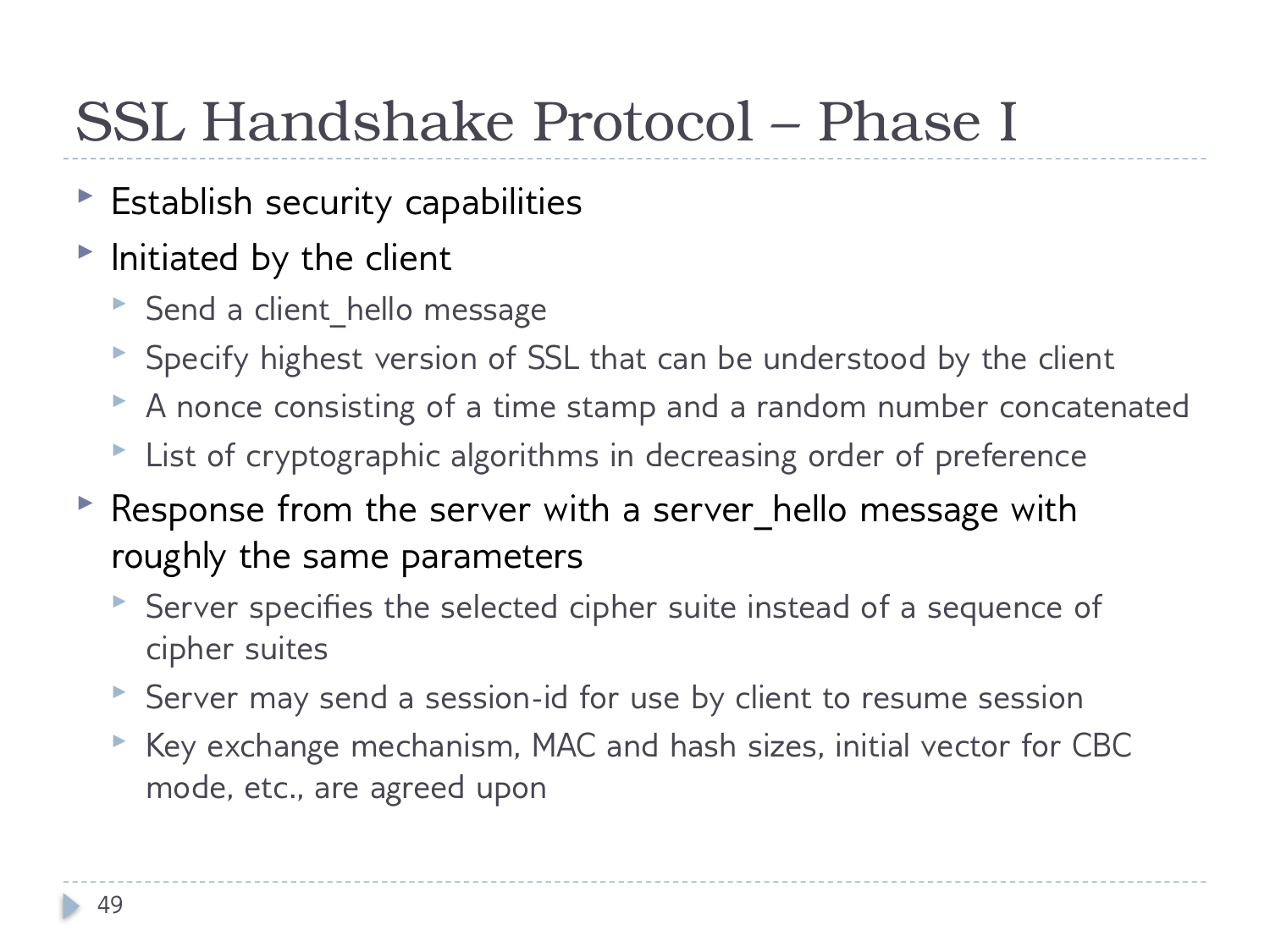

# SSL Handshake Protocol – Phase I
Establish security capabilities
Initiated by the client
Send a client_hello message
Specify highest version of SSL that can be understood by the client
A nonce consisting of a time stamp and a random number concatenated
List of cryptographic algorithms in decreasing order of preference
Response from the server with a server_hello message with roughly the same parameters
Server specifies the selected cipher suite instead of a sequence of cipher suites
Server may send a session-id for use by client to resume session
Key exchange mechanism, MAC and hash sizes, initial vector for CBC mode, etc., are agreed upon

49